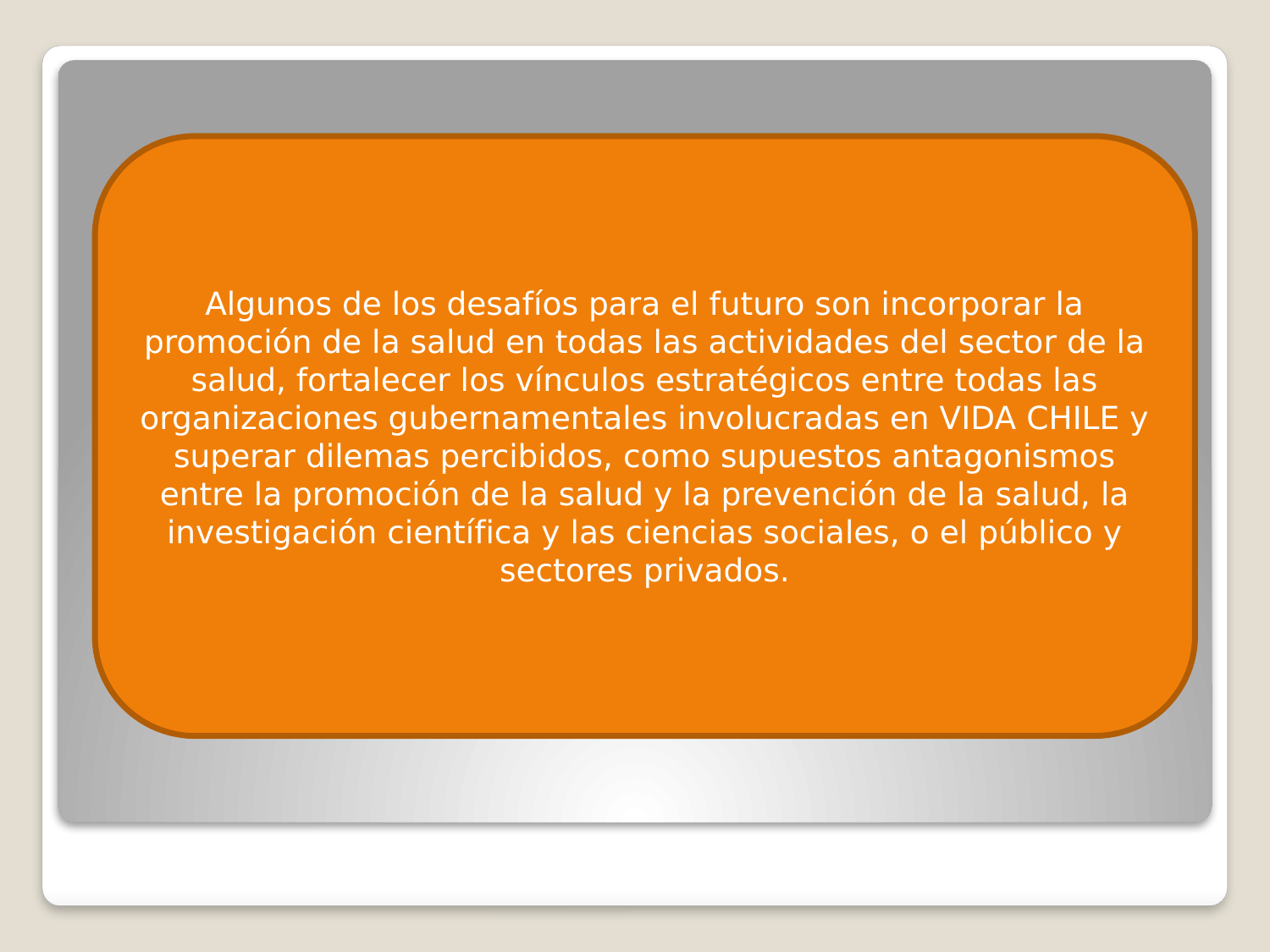

Algunos de los desafíos para el futuro son incorporar la promoción de la salud en todas las actividades del sector de la salud, fortalecer los vínculos estratégicos entre todas las organizaciones gubernamentales involucradas en VIDA CHILE y superar dilemas percibidos, como supuestos antagonismos entre la promoción de la salud y la prevención de la salud, la investigación científica y las ciencias sociales, o el público y sectores privados.
Los principales logros de esta política han sido un modelo de gestión descentralizada para la promoción de la salud con proyectos y programas que trabajan en todo el país para cumplir los objetivos y una línea de base basada en una encuesta nacional realizada en noviembre de 2000. Algunos de los desafíos para el futuro son incorporar la promoción de la salud en todas las actividades del sector de la salud, fortalecer los vínculos estratégicos entre todas las organizaciones gubernamentales involucradas en VIDA CHILE y superar dilemas percibidos, como supuestos antagonismos entre la promoción de la salud y la prevención de la salud.